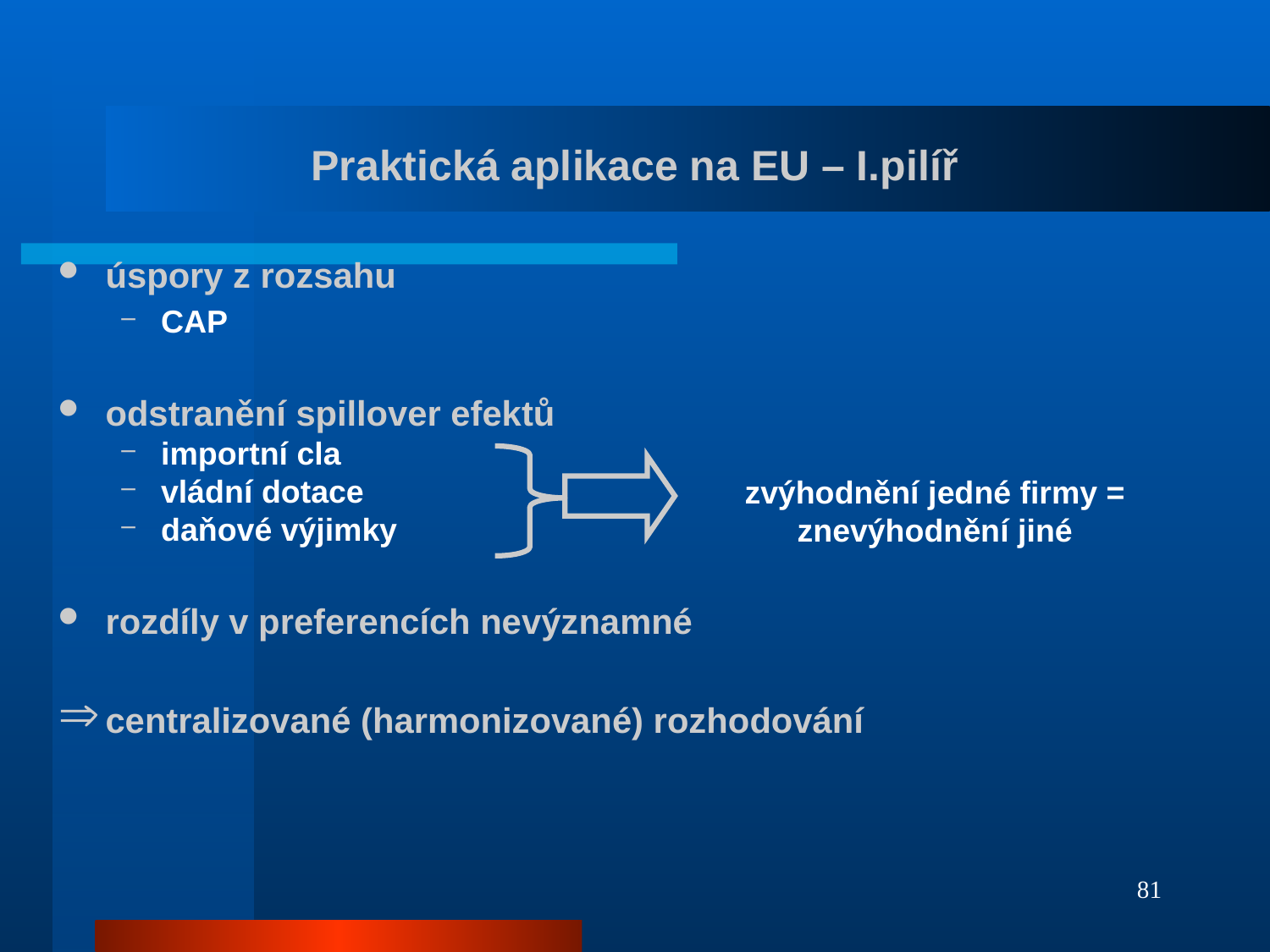

# Praktická aplikace na EU – I.pilíř
úspory z rozsahu
CAP

odstranění spillover efektů
importní cla
vládní dotace
daňové výjimky

rozdíly v preferencích nevýznamné

centralizované (harmonizované) rozhodování

zvýhodnění jedné firmy = znevýhodnění jiné
81